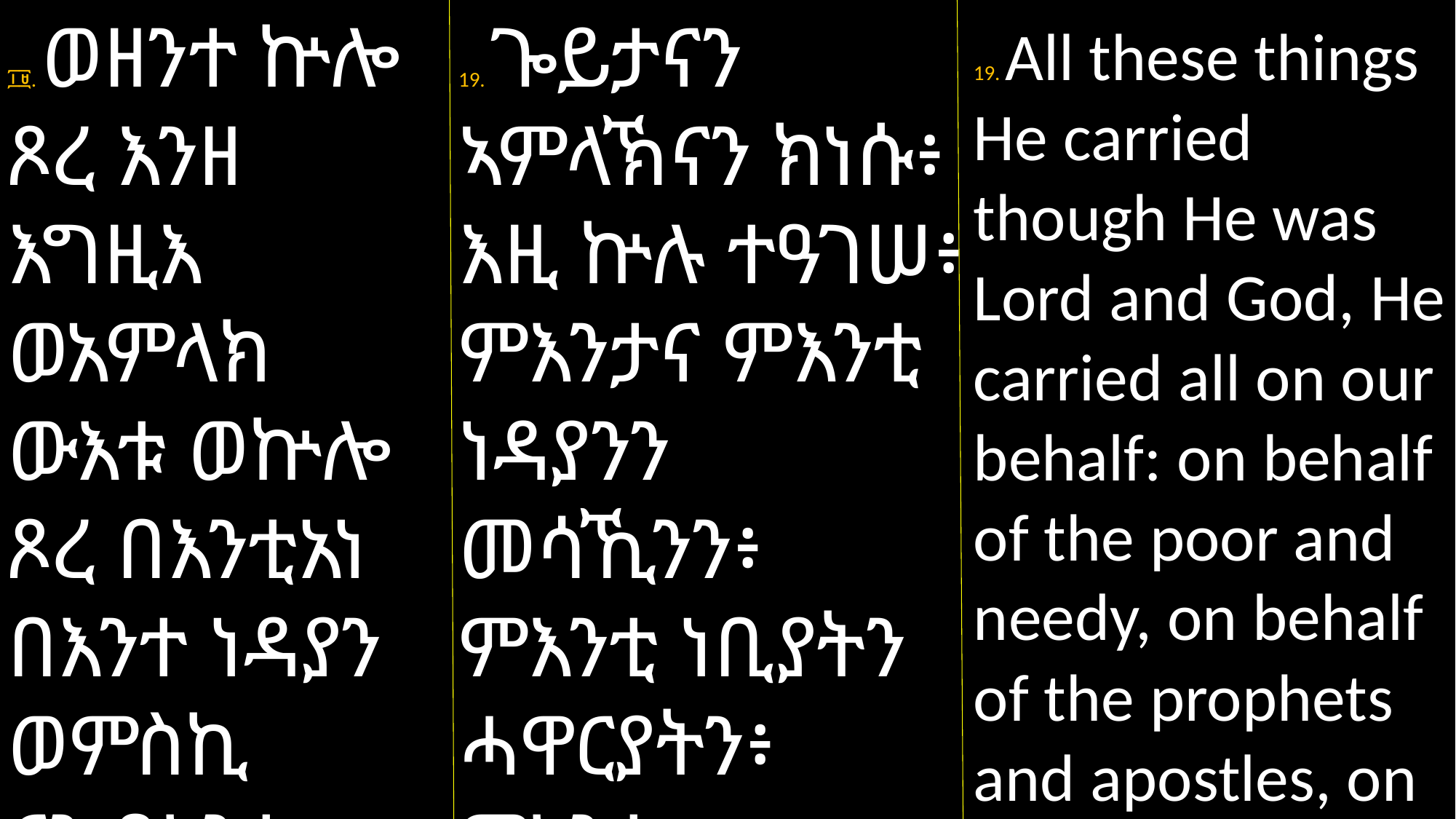

፲፱. ወዘንተ ኵሎ ጾረ እንዘ እግዚእ ወአምላክ ውእቱ ወኵሎ ጾረ በእንቲአነ በእንተ ነዳያን ወምስኪ
ናን በእንተ ነቢያት
19. ጐይታናን ኣምላኽናን ክነሱ፥ እዚ ኵሉ ተዓገሠ፥ ምእንታና ምእንቲ ነዳያንን መሳኺንን፥ ምእንቲ ነቢያትን ሓዋርያትን፥ ምእንቲ ሰማዕታትን
19. All these things He carried though He was Lord and God, He carried all on our behalf: on behalf of the poor and needy, on behalf of the prophets and apostles, on